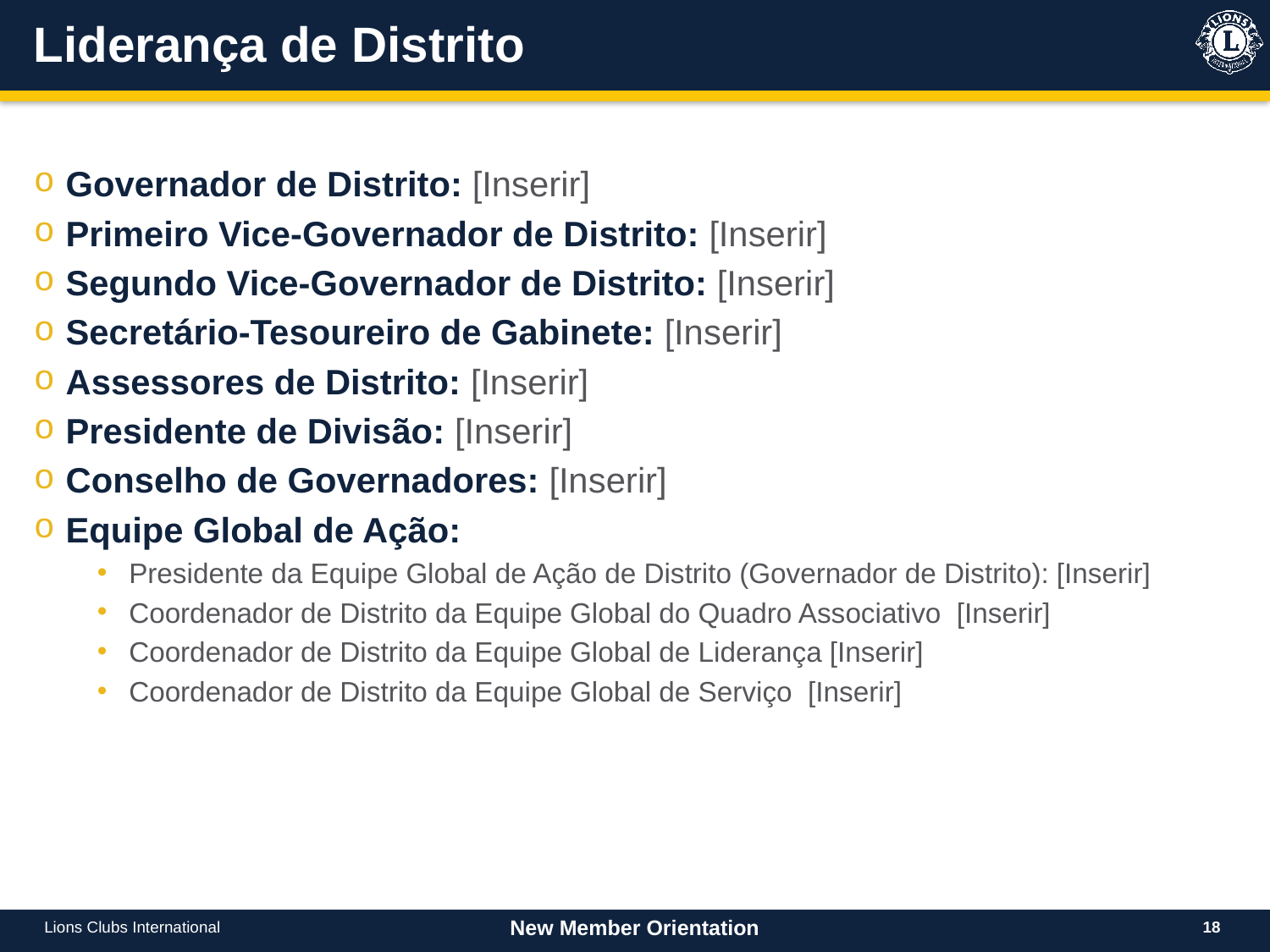

# Liderança de Distrito
Governador de Distrito: [Inserir]
Primeiro Vice-Governador de Distrito: [Inserir]
Segundo Vice-Governador de Distrito: [Inserir]
Secretário-Tesoureiro de Gabinete: [Inserir]
Assessores de Distrito: [Inserir]
Presidente de Divisão: [Inserir]
Conselho de Governadores: [Inserir]
Equipe Global de Ação:
Presidente da Equipe Global de Ação de Distrito (Governador de Distrito): [Inserir]
Coordenador de Distrito da Equipe Global do Quadro Associativo  [Inserir]
Coordenador de Distrito da Equipe Global de Liderança [Inserir]
Coordenador de Distrito da Equipe Global de Serviço  [Inserir]